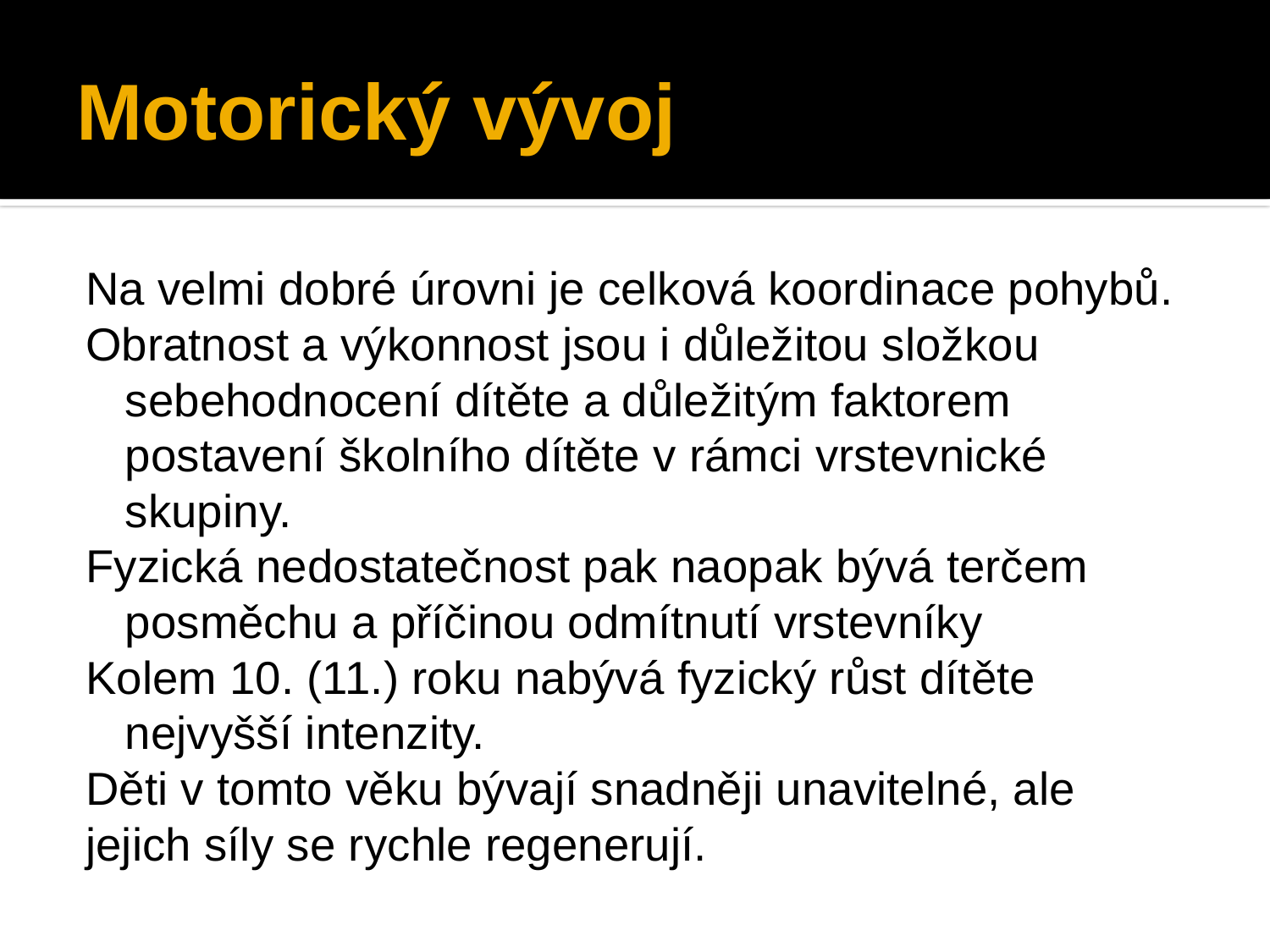

# Motorický vývoj
Na velmi dobré úrovni je celková koordinace pohybů.
Obratnost a výkonnost jsou i důležitou složkou sebehodnocení dítěte a důležitým faktorem postavení školního dítěte v rámci vrstevnické skupiny.
Fyzická nedostatečnost pak naopak bývá terčem posměchu a příčinou odmítnutí vrstevníky
Kolem 10. (11.) roku nabývá fyzický růst dítěte nejvyšší intenzity.
Děti v tomto věku bývají snadněji unavitelné, ale
jejich síly se rychle regenerují.